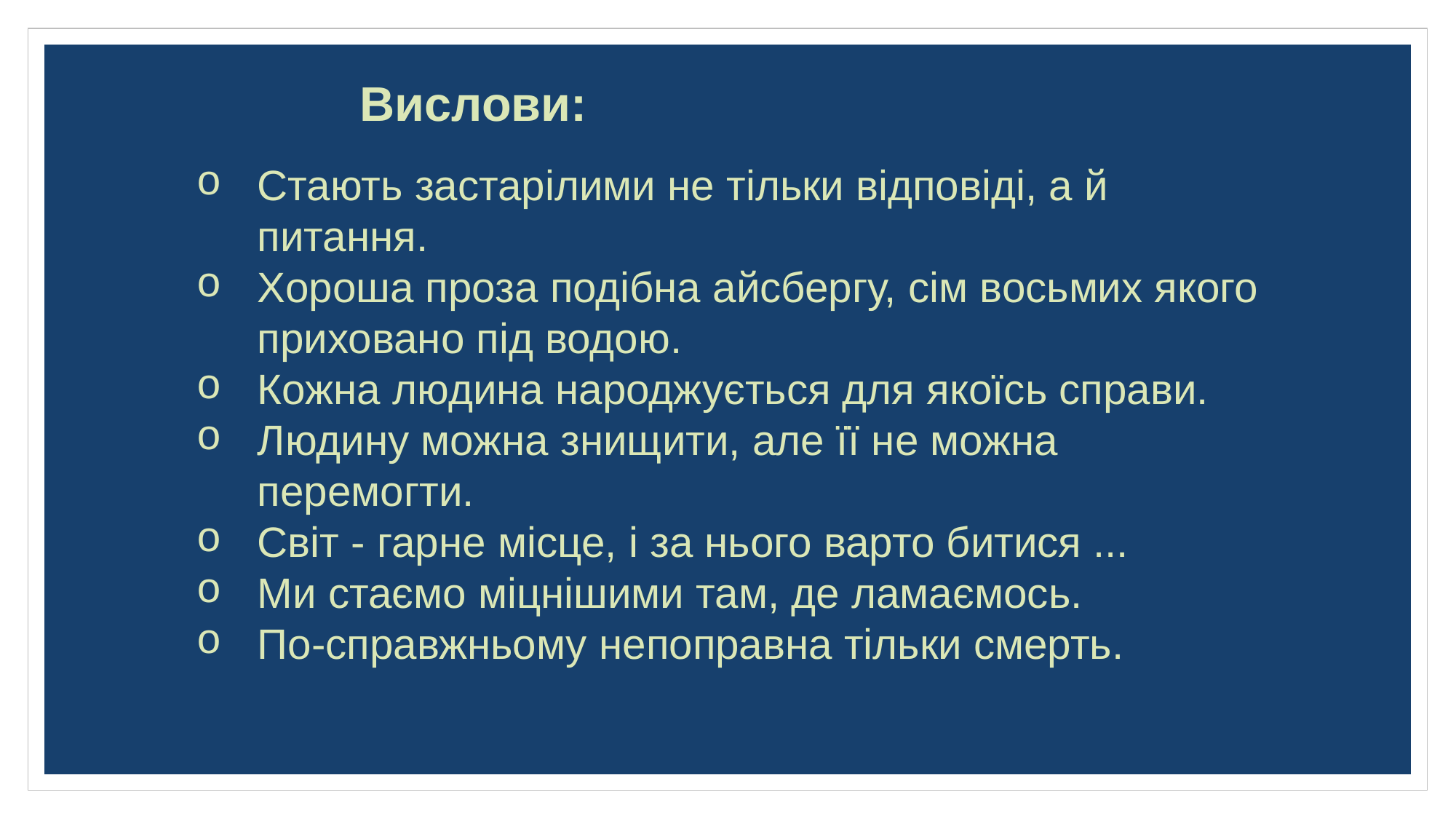

Вислови:
Стають застарілими не тільки відповіді, а й питання.
Хороша проза подібна айсбергу, сім восьмих якого приховано під водою.
Кожна людина народжується для якоїсь справи.
Людину можна знищити, але її не можна перемогти.
Світ - гарне місце, і за нього варто битися ...
Ми стаємо міцнішими там, де ламаємось.
По-справжньому непоправна тільки смерть.